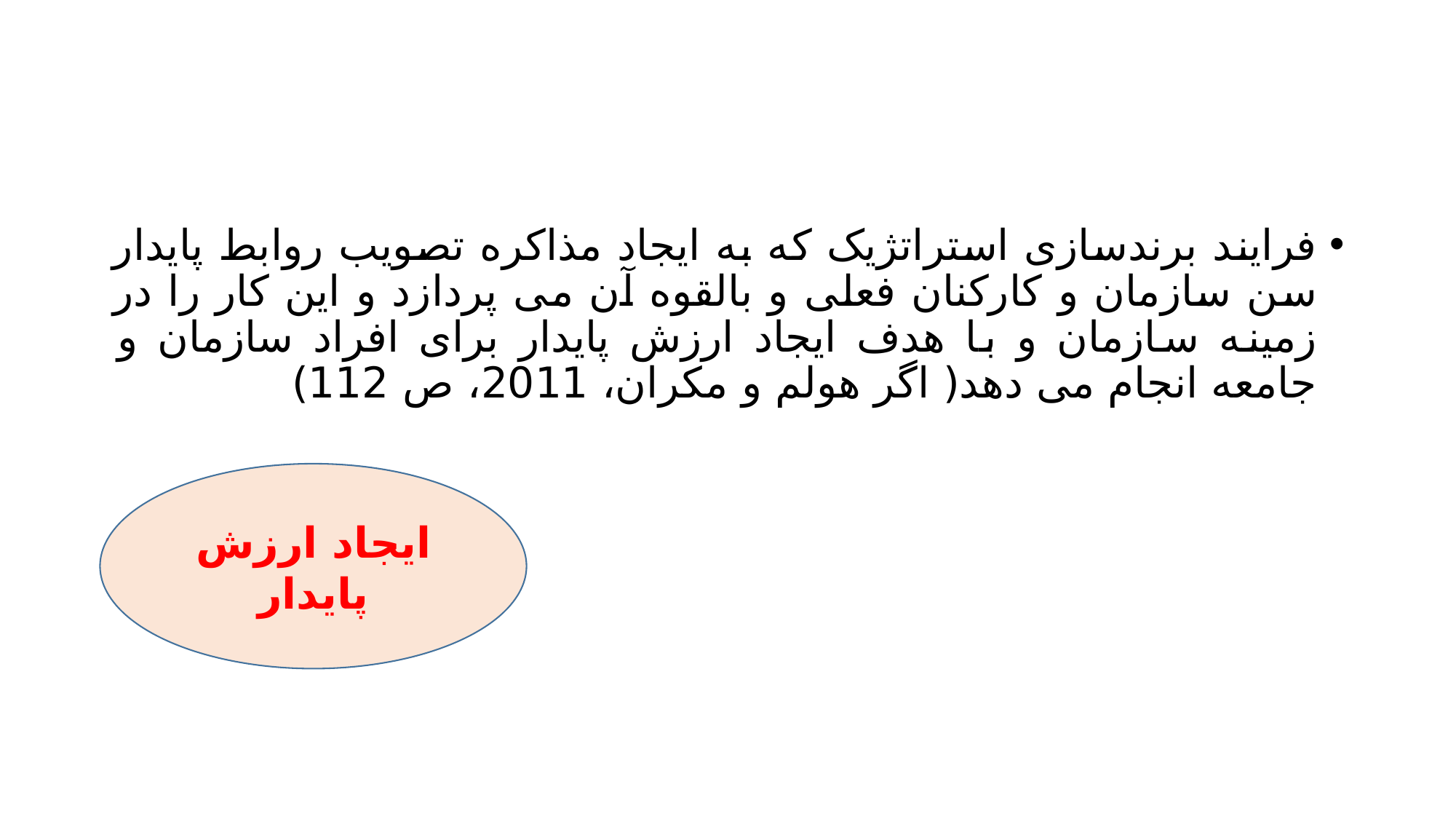

#
فرایند برندسازی استراتژیک که به ایجاد مذاکره تصویب روابط پایدار سن سازمان و کارکنان فعلی و بالقوه آن می پردازد و این کار را در زمینه سازمان و با هدف ایجاد ارزش پایدار برای افراد سازمان و جامعه انجام می دهد( اگر هولم و مکران، 2011، ص 112)

ایجاد ارزش پایدار